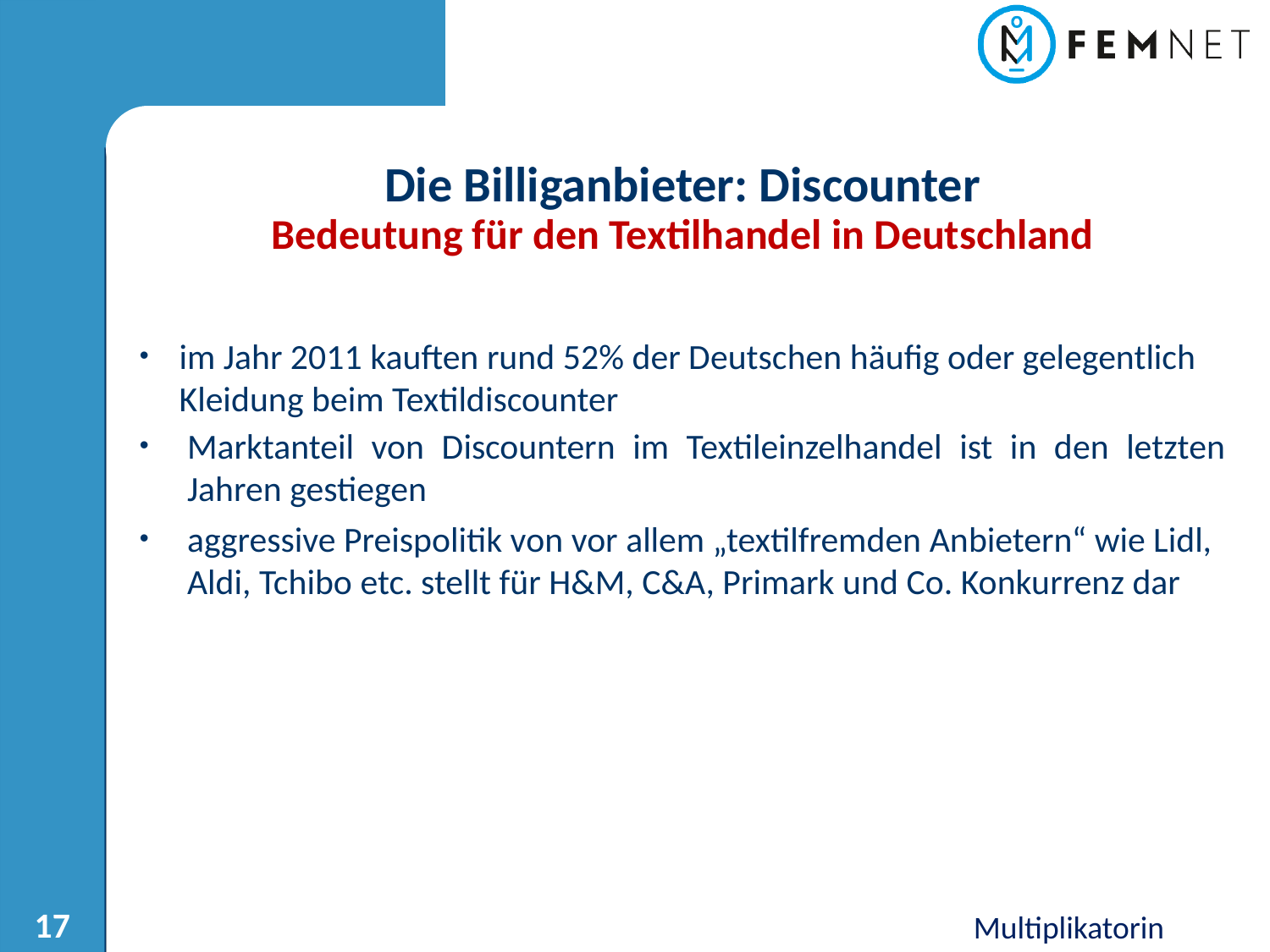

Die Billiganbieter: Discounter
Bedeutung für den Textilhandel in Deutschland
im Jahr 2011 kauften rund 52% der Deutschen häufig oder gelegentlich Kleidung beim Textildiscounter
Marktanteil von Discountern im Textileinzelhandel ist in den letzten Jahren gestiegen
aggressive Preispolitik von vor allem „textilfremden Anbietern“ wie Lidl, Aldi, Tchibo etc. stellt für H&M, C&A, Primark und Co. Konkurrenz dar

Multiplikatorin
17